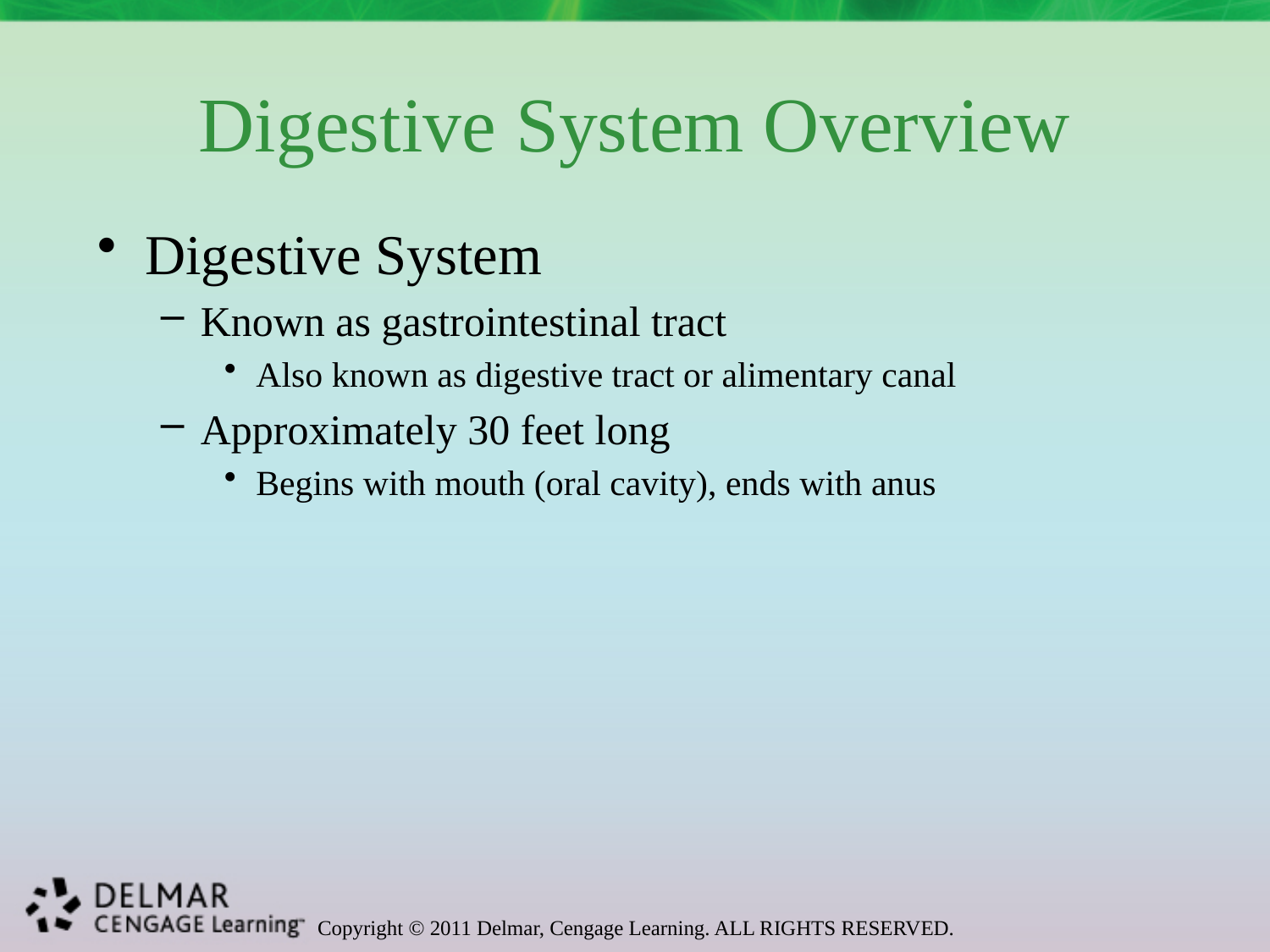

# Digestive System Overview
Digestive System
Known as gastrointestinal tract
Also known as digestive tract or alimentary canal
Approximately 30 feet long
Begins with mouth (oral cavity), ends with anus